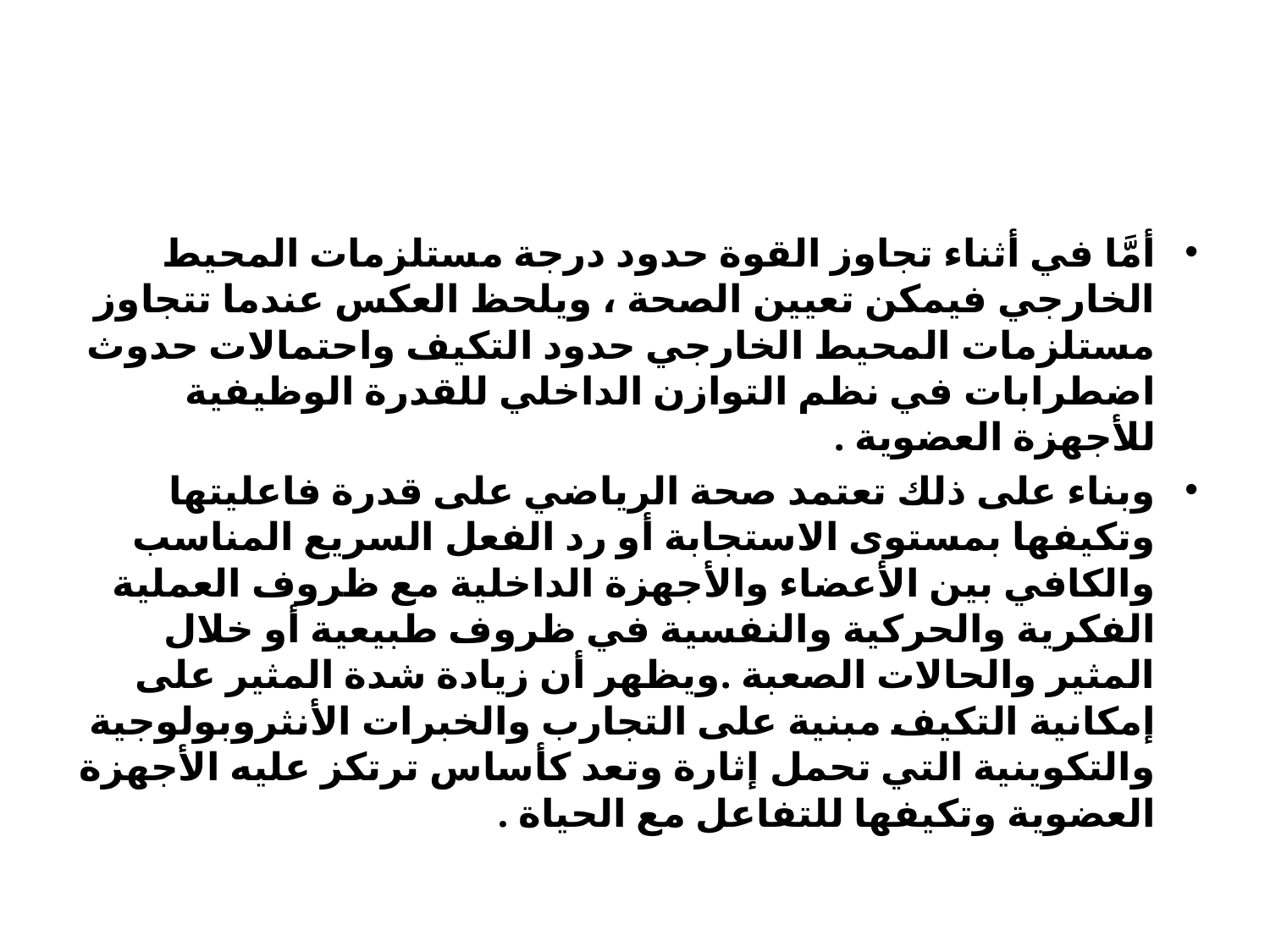

#
أمَّا في أثناء تجاوز القوة حدود درجة مستلزمات المحيط الخارجي فيمكن تعيين الصحة ، ويلحظ العكس عندما تتجاوز مستلزمات المحيط الخارجي حدود التكيف واحتمالات حدوث اضطرابات في نظم التوازن الداخلي للقدرة الوظيفية للأجهزة العضوية .
وبناء على ذلك تعتمد صحة الرياضي على قدرة فاعليتها وتكيفها بمستوى الاستجابة أو رد الفعل السريع المناسب والكافي بين الأعضاء والأجهزة الداخلية مع ظروف العملية الفكرية والحركية والنفسية في ظروف طبيعية أو خلال المثير والحالات الصعبة .ويظهر أن زيادة شدة المثير على إمكانية التكيف مبنية على التجارب والخبرات الأنثروبولوجية والتكوينية التي تحمل إثارة وتعد كأساس ترتكز عليه الأجهزة العضوية وتكيفها للتفاعل مع الحياة .